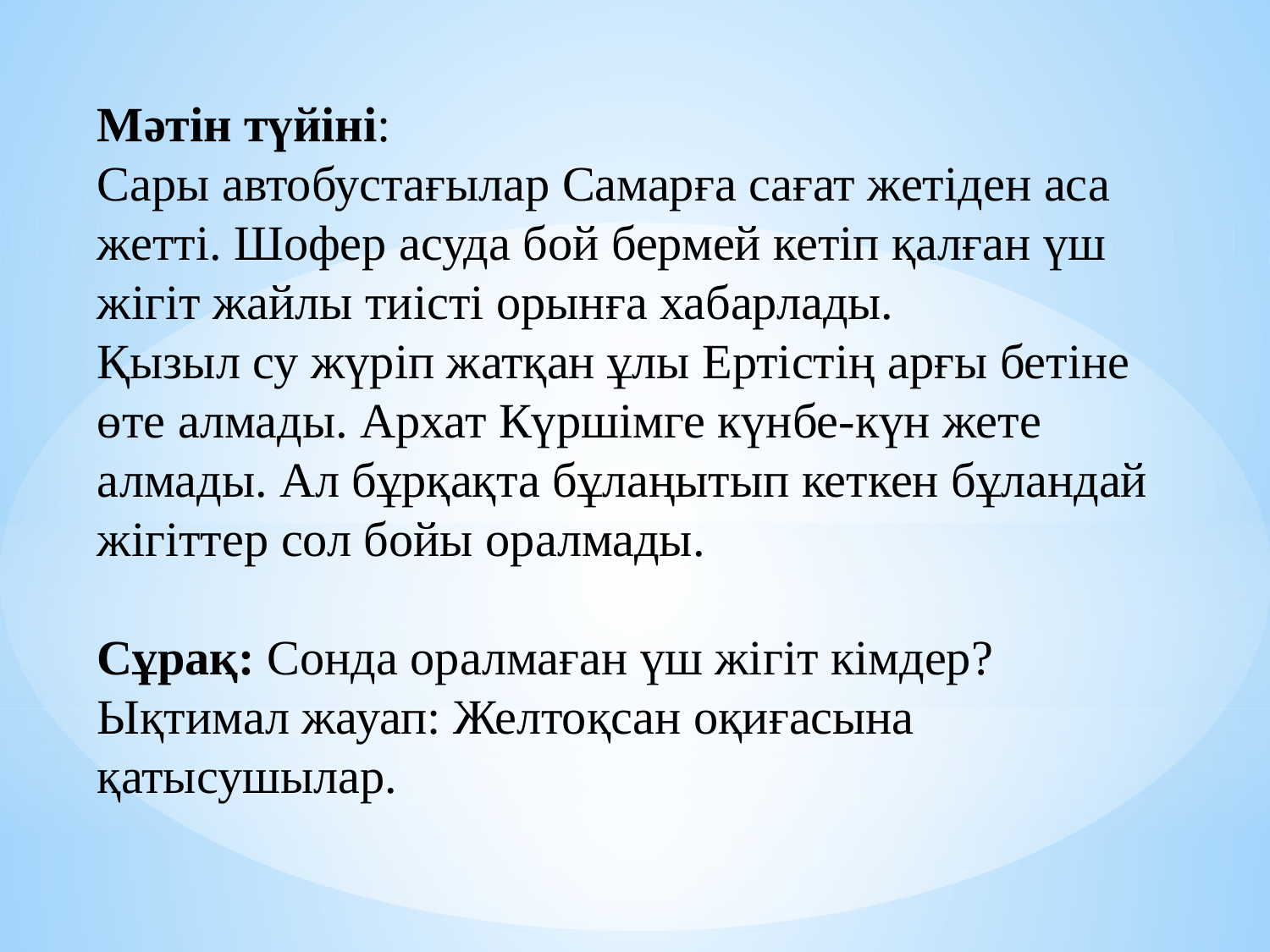

Мәтін түйіні:
Сары автобустағылар Самарға сағат жетіден аса жетті. Шофер асуда бой бермей кетіп қалған үш жігіт жайлы тиісті орынға хабарлады.
Қызыл су жүріп жатқан ұлы Ертістің арғы бетіне өте алмады. Архат Күршімге күнбе-күн жете алмады. Ал бұрқақта бұлаңытып кеткен бұландай жігіттер сол бойы оралмады.

Сұрақ: Сонда оралмаған үш жігіт кімдер?
Ықтимал жауап: Желтоқсан оқиғасына қатысушылар.